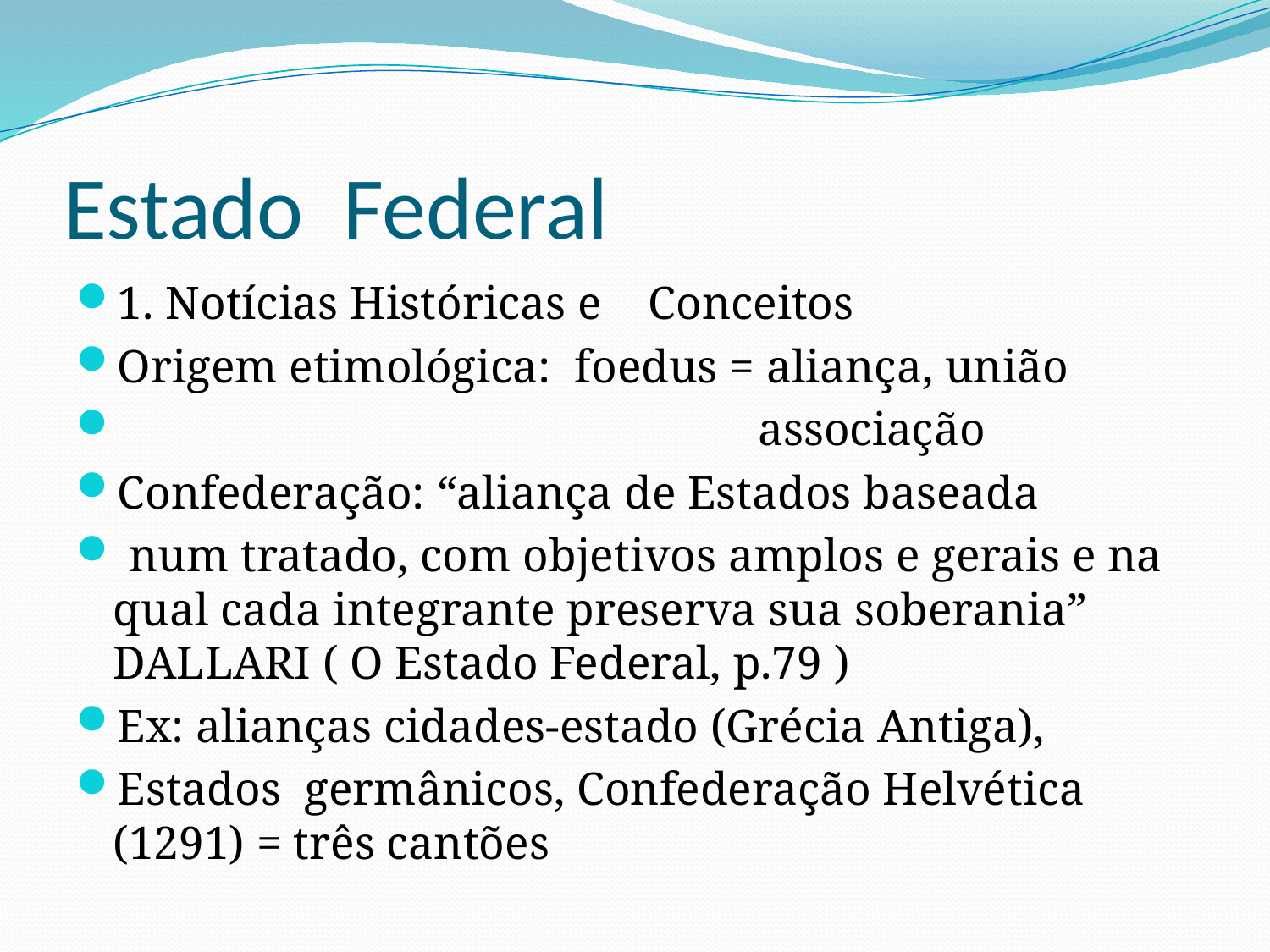

# Estado  Federal
1. Notícias Históricas e    Conceitos
Origem etimológica:  foedus = aliança, união
                                                       associação
Confederação: “aliança de Estados baseada
 num tratado, com objetivos amplos e gerais e na qual cada integrante preserva sua soberania” DALLARI ( O Estado Federal, p.79 )
Ex: alianças cidades-estado (Grécia Antiga),
Estados  germânicos, Confederação Helvética (1291) = três cantões